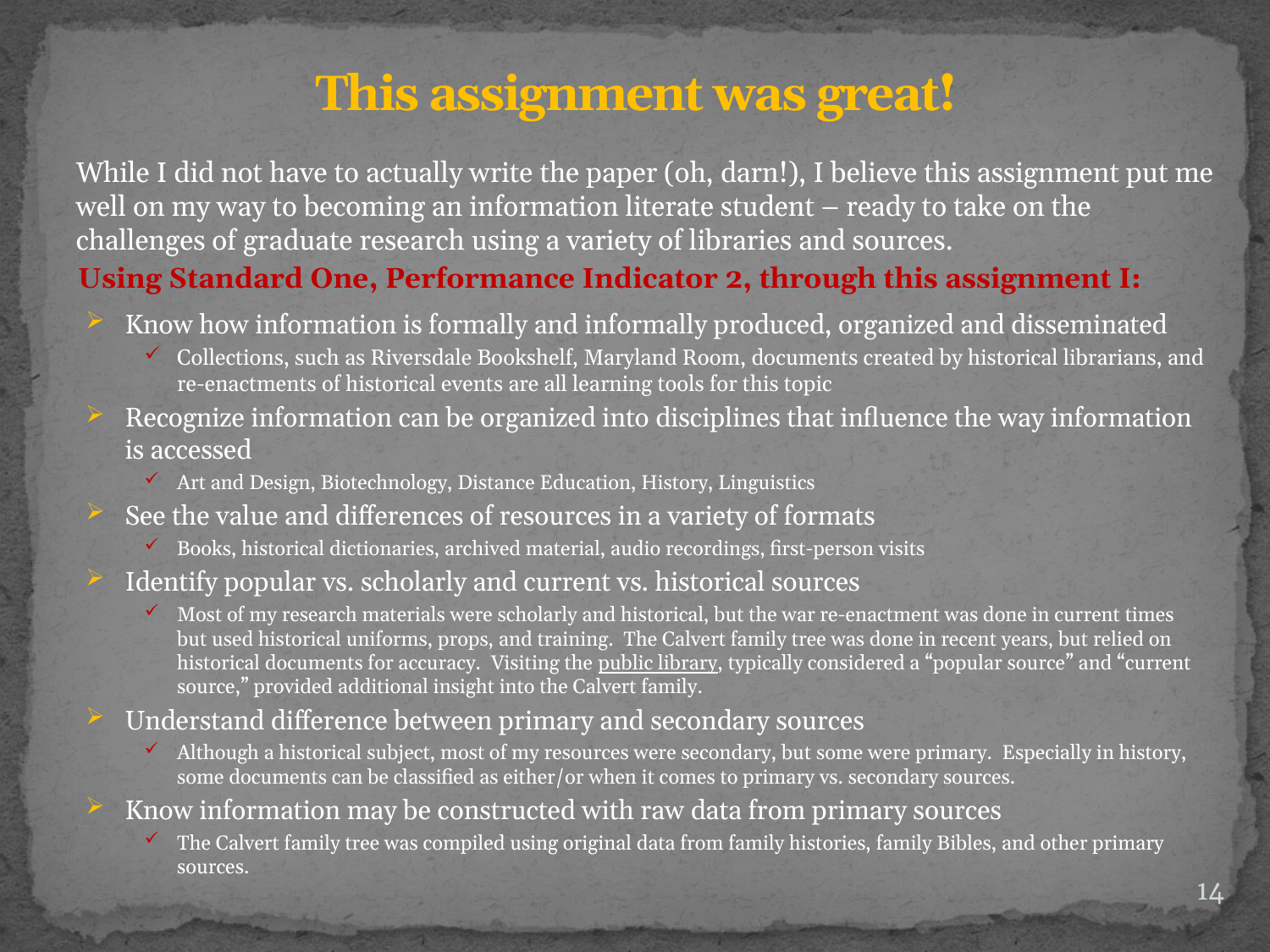

# This assignment was great!
While I did not have to actually write the paper (oh, darn!), I believe this assignment put me well on my way to becoming an information literate student – ready to take on the challenges of graduate research using a variety of libraries and sources.
Using Standard One, Performance Indicator 2, through this assignment I:
Know how information is formally and informally produced, organized and disseminated
Collections, such as Riversdale Bookshelf, Maryland Room, documents created by historical librarians, and re-enactments of historical events are all learning tools for this topic
Recognize information can be organized into disciplines that influence the way information is accessed
Art and Design, Biotechnology, Distance Education, History, Linguistics
See the value and differences of resources in a variety of formats
Books, historical dictionaries, archived material, audio recordings, first-person visits
Identify popular vs. scholarly and current vs. historical sources
Most of my research materials were scholarly and historical, but the war re-enactment was done in current times but used historical uniforms, props, and training.  The Calvert family tree was done in recent years, but relied on historical documents for accuracy.  Visiting the public library, typically considered a “popular source” and “current source,” provided additional insight into the Calvert family.
Understand difference between primary and secondary sources
Although a historical subject, most of my resources were secondary, but some were primary.  Especially in history, some documents can be classified as either/or when it comes to primary vs. secondary sources.
Know information may be constructed with raw data from primary sources
The Calvert family tree was compiled using original data from family histories, family Bibles, and other primary sources.

14